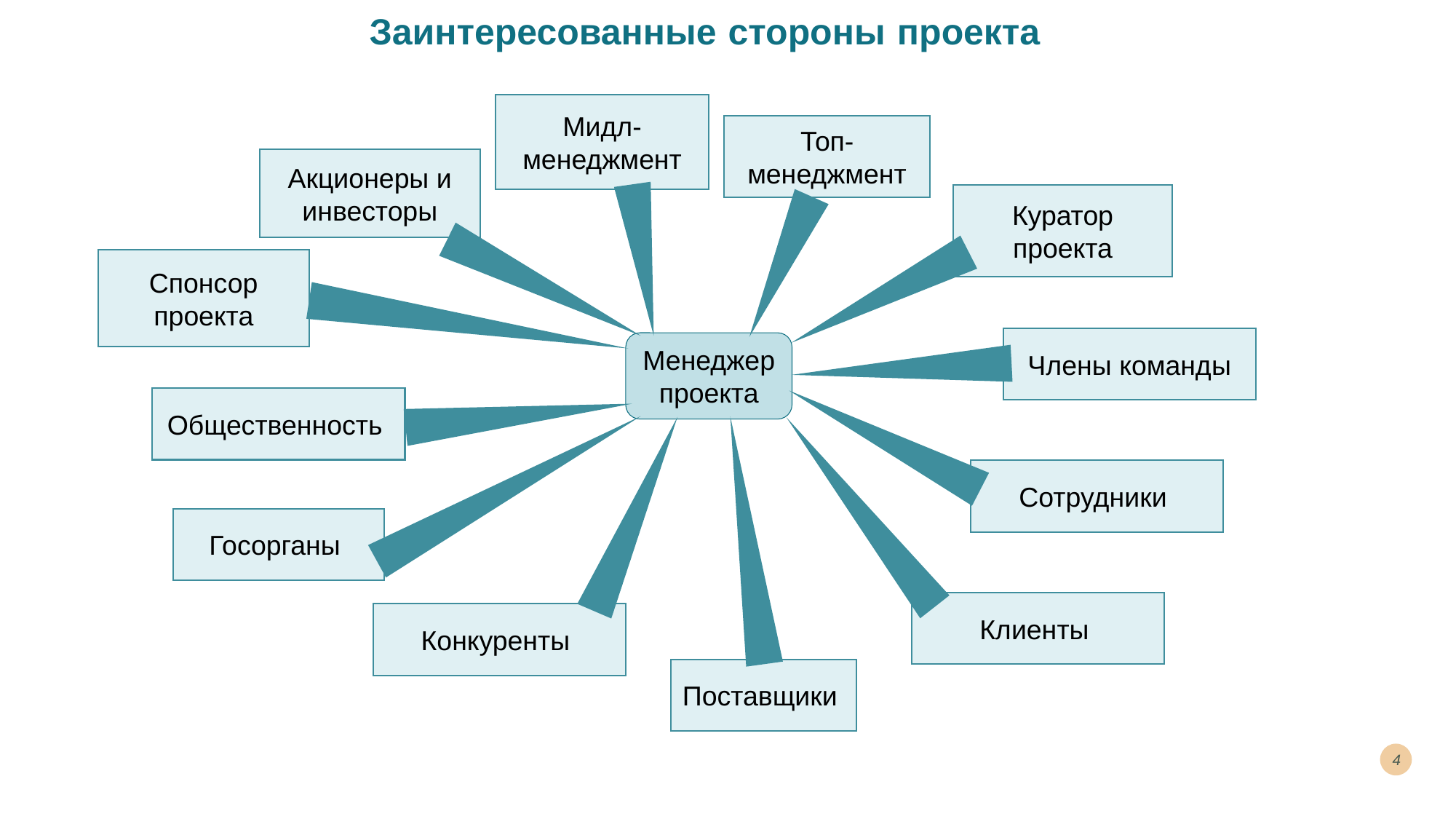

# Заинтересованные стороны проекта
Мидл-менеджмент
Топ-менеджмент
Акционеры и инвесторы

Куратор проекта

Спонсор проекта

Члены команды

Менеджер проекта

Общественность

Сотрудники
Госорганы
Клиенты
Конкуренты
Поставщики
4